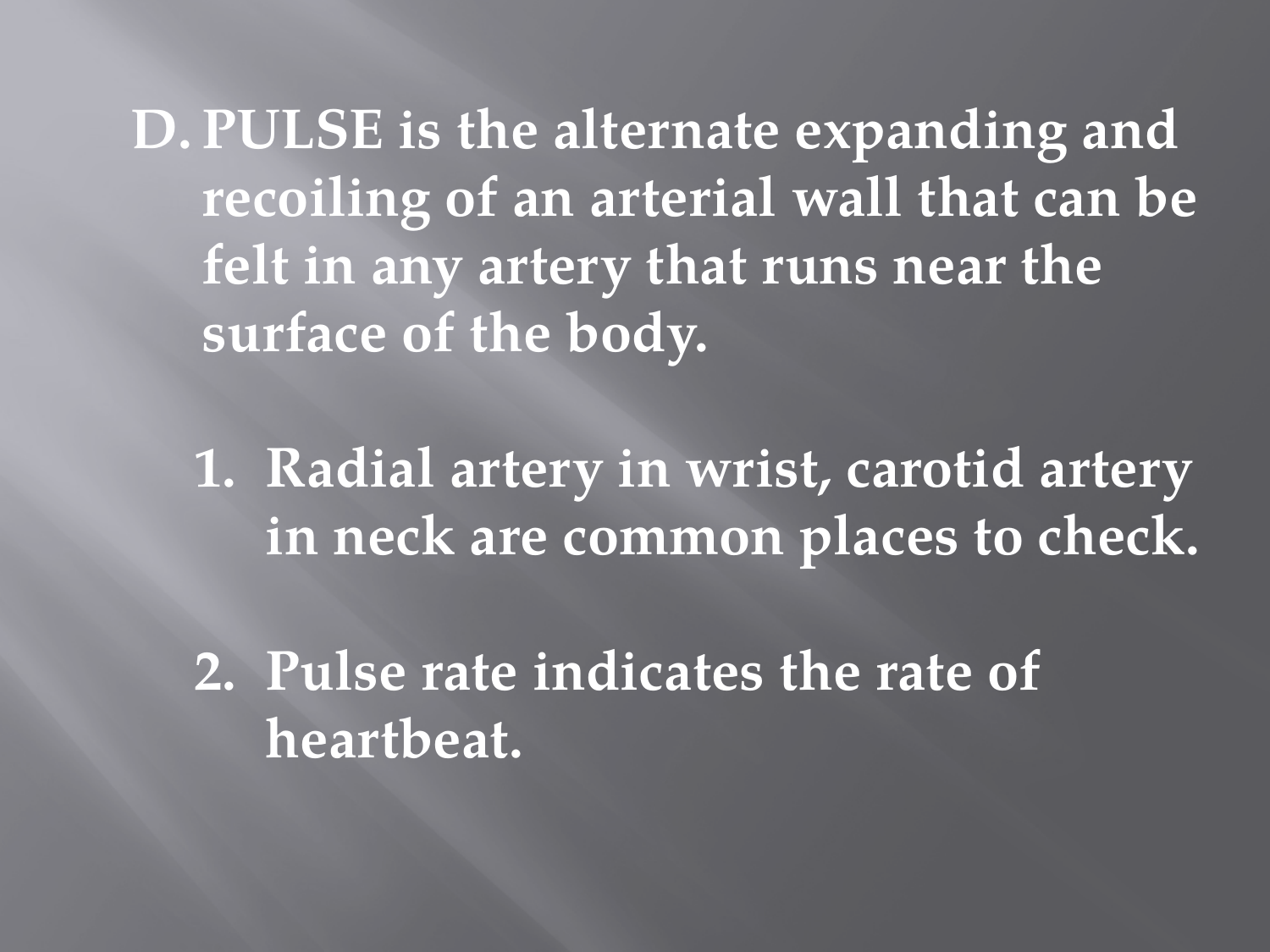

#
PULSE is the alternate expanding and recoiling of an arterial wall that can be felt in any artery that runs near the surface of the body.

Radial artery in wrist, carotid artery in neck are common places to check.

Pulse rate indicates the rate of heartbeat.